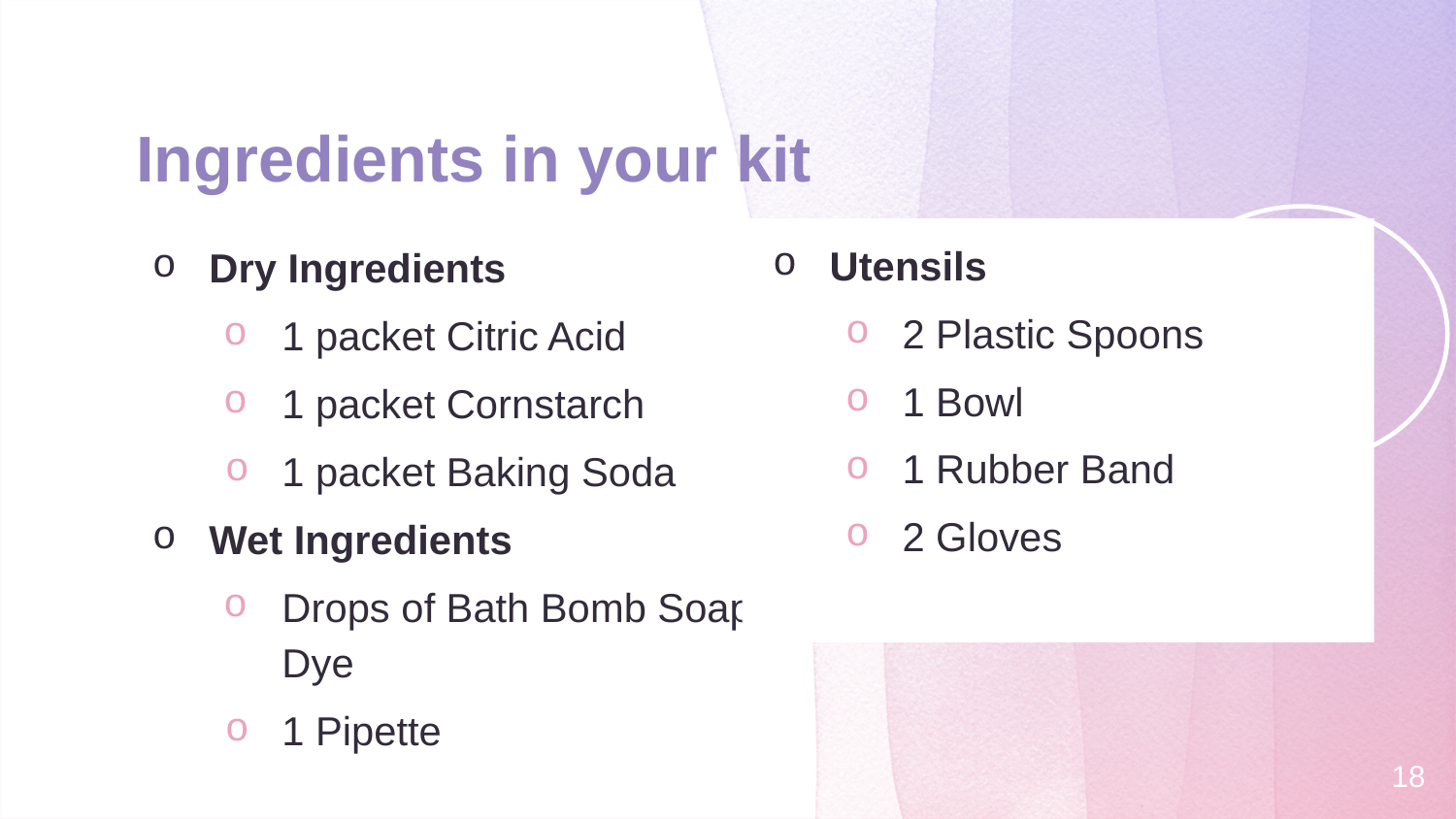

# Ingredients in your kit

Utensils
2 Plastic Spoons
1 Bowl
1 Rubber Band
2 Gloves

Dry Ingredients
1 packet Citric Acid
1 packet Cornstarch
1 packet Baking Soda
Wet Ingredients
Drops of Bath Bomb Soap Dye
1 Pipette

18